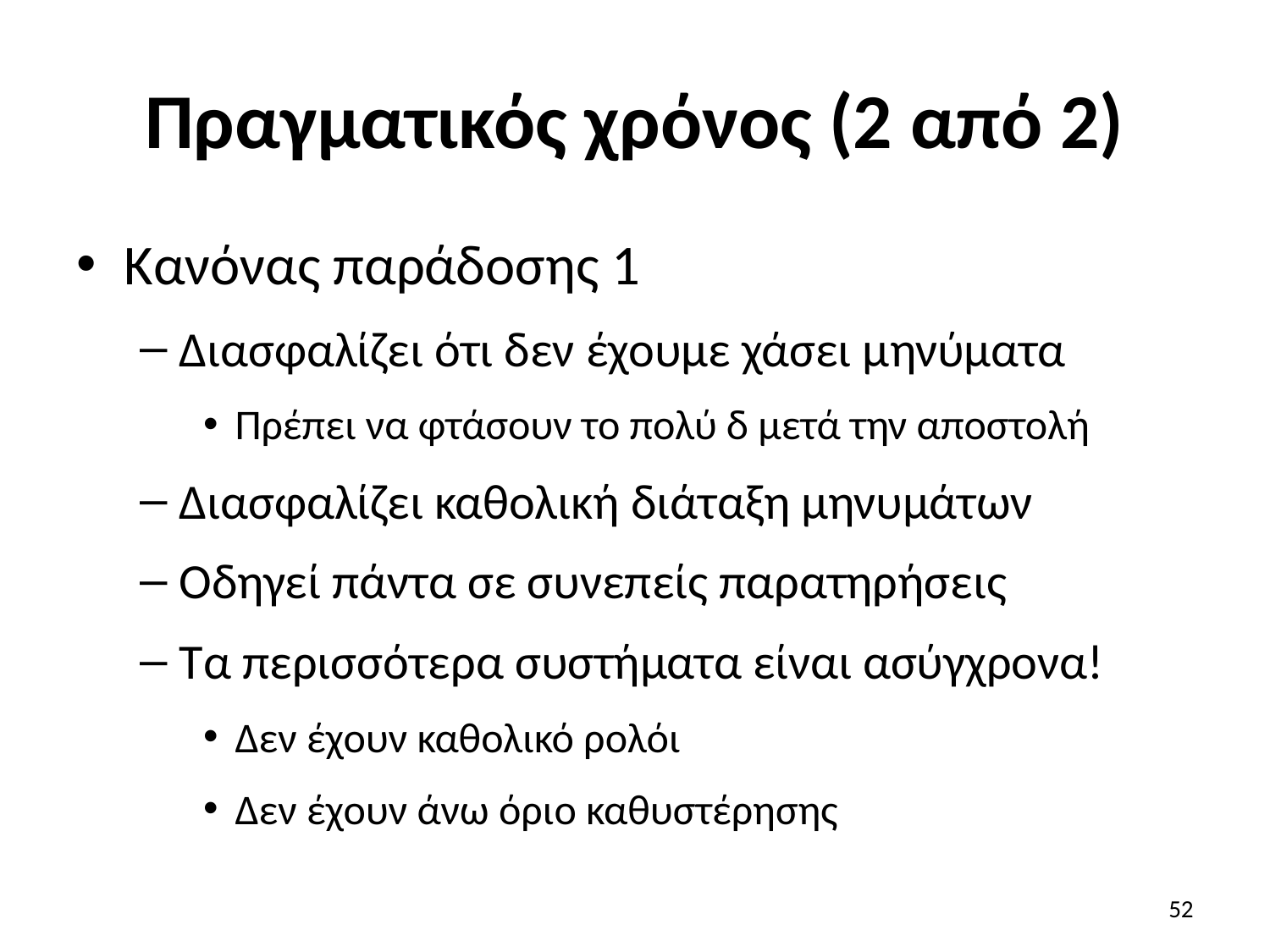

# Πραγματικός χρόνος (2 από 2)
Κανόνας παράδοσης 1
Διασφαλίζει ότι δεν έχουμε χάσει μηνύματα
Πρέπει να φτάσουν το πολύ δ μετά την αποστολή
Διασφαλίζει καθολική διάταξη μηνυμάτων
Οδηγεί πάντα σε συνεπείς παρατηρήσεις
Τα περισσότερα συστήματα είναι ασύγχρονα!
Δεν έχουν καθολικό ρολόι
Δεν έχουν άνω όριο καθυστέρησης
52